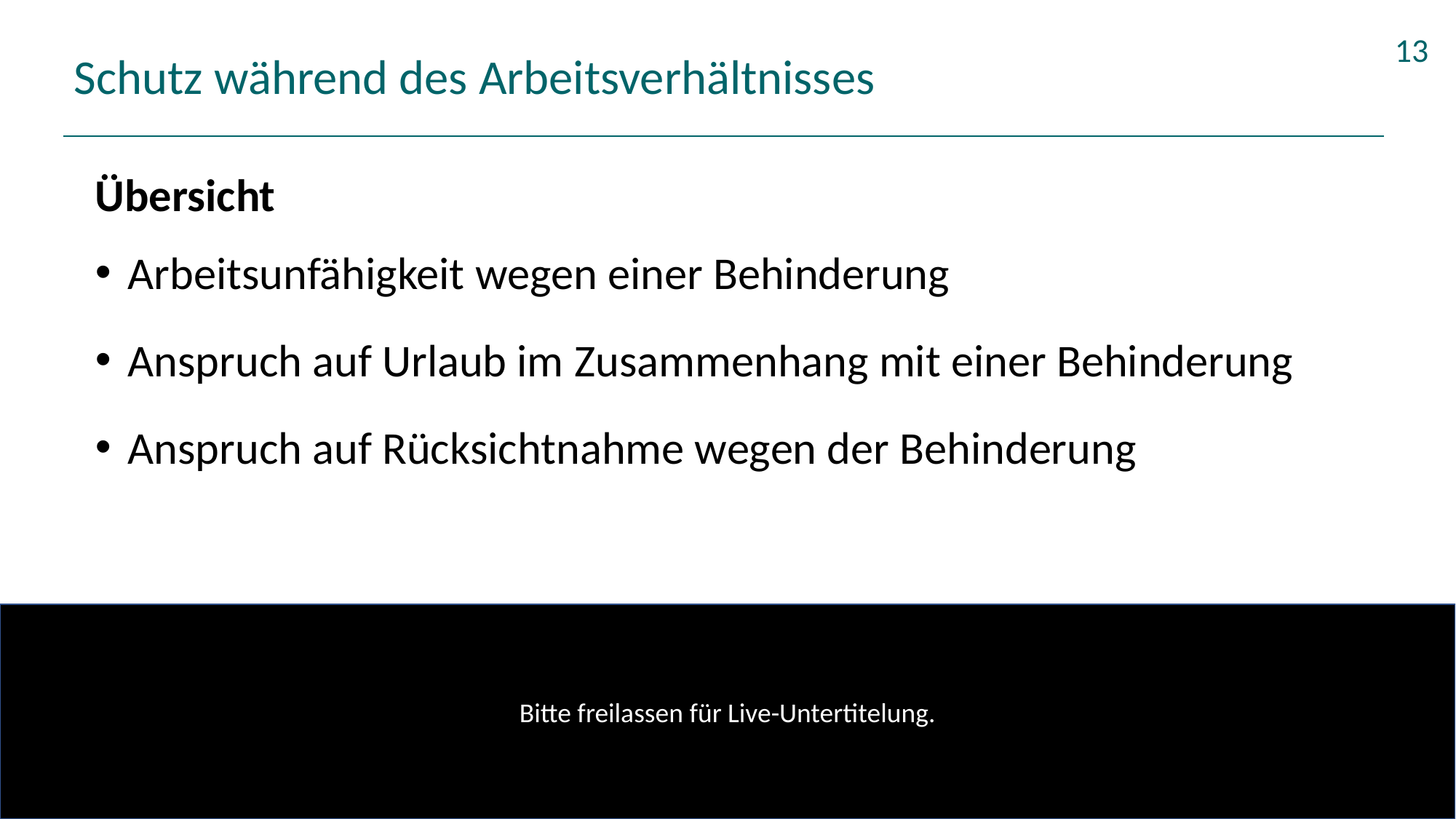

# Schutz während des Arbeitsverhältnisses
13
Übersicht
Arbeitsunfähigkeit wegen einer Behinderung
Anspruch auf Urlaub im Zusammenhang mit einer Behinderung
Anspruch auf Rücksichtnahme wegen der Behinderung